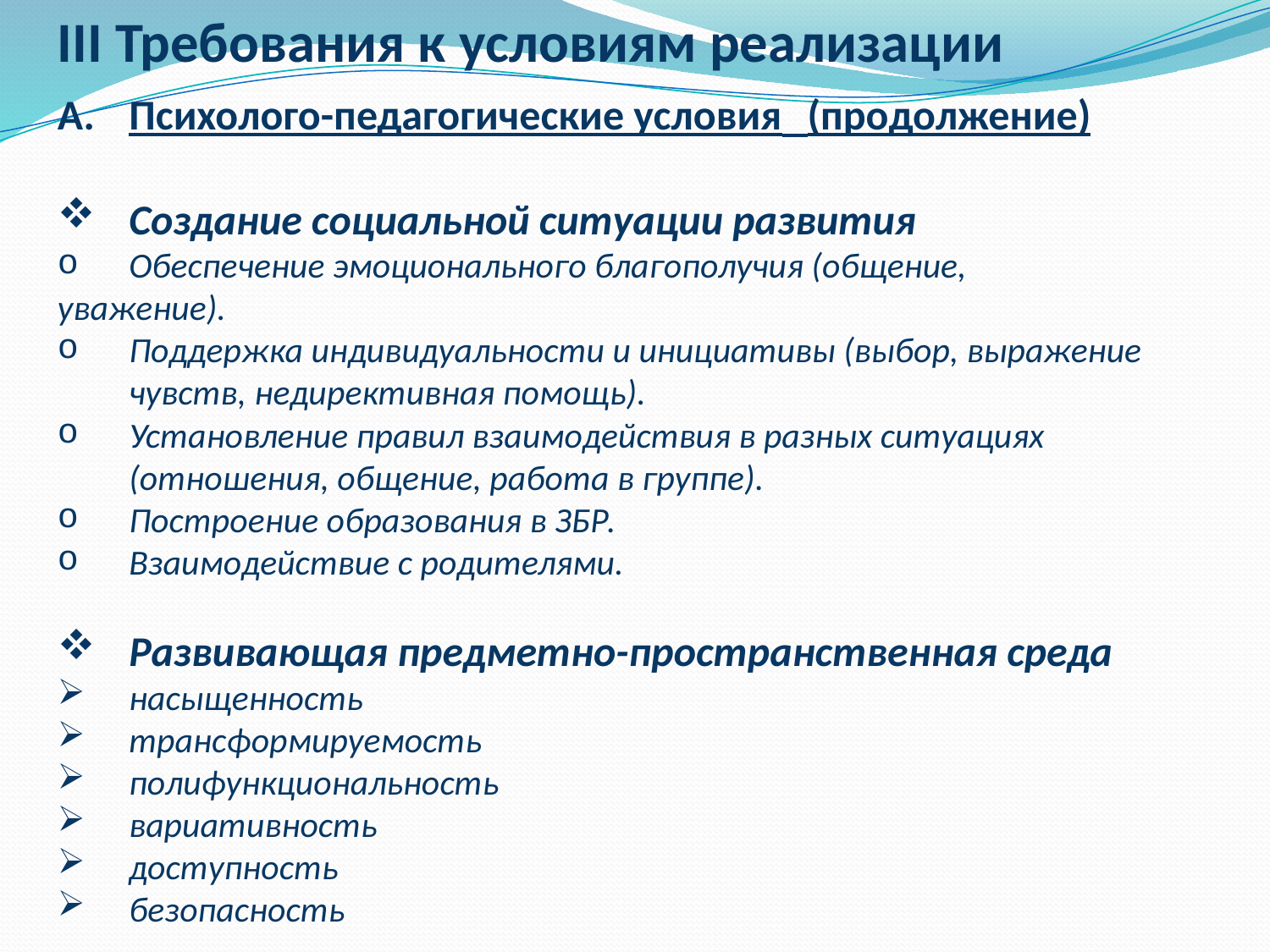

III Требования к условиям реализации
Психолого-педагогические условия  (продолжение)

Создание социальной ситуации развития
Обеспечение эмоционального благополучия (общение,
уважение).
Поддержка индивидуальности и инициативы (выбор, выражение чувств, недирективная помощь).
Установление правил взаимодействия в разных ситуациях (отношения, общение, работа в группе).
Построение образования в ЗБР.
Взаимодействие с родителями.

Развивающая предметно-пространственная среда
насыщенность
трансформируемость
полифункциональность
вариативность
доступность
безопасность